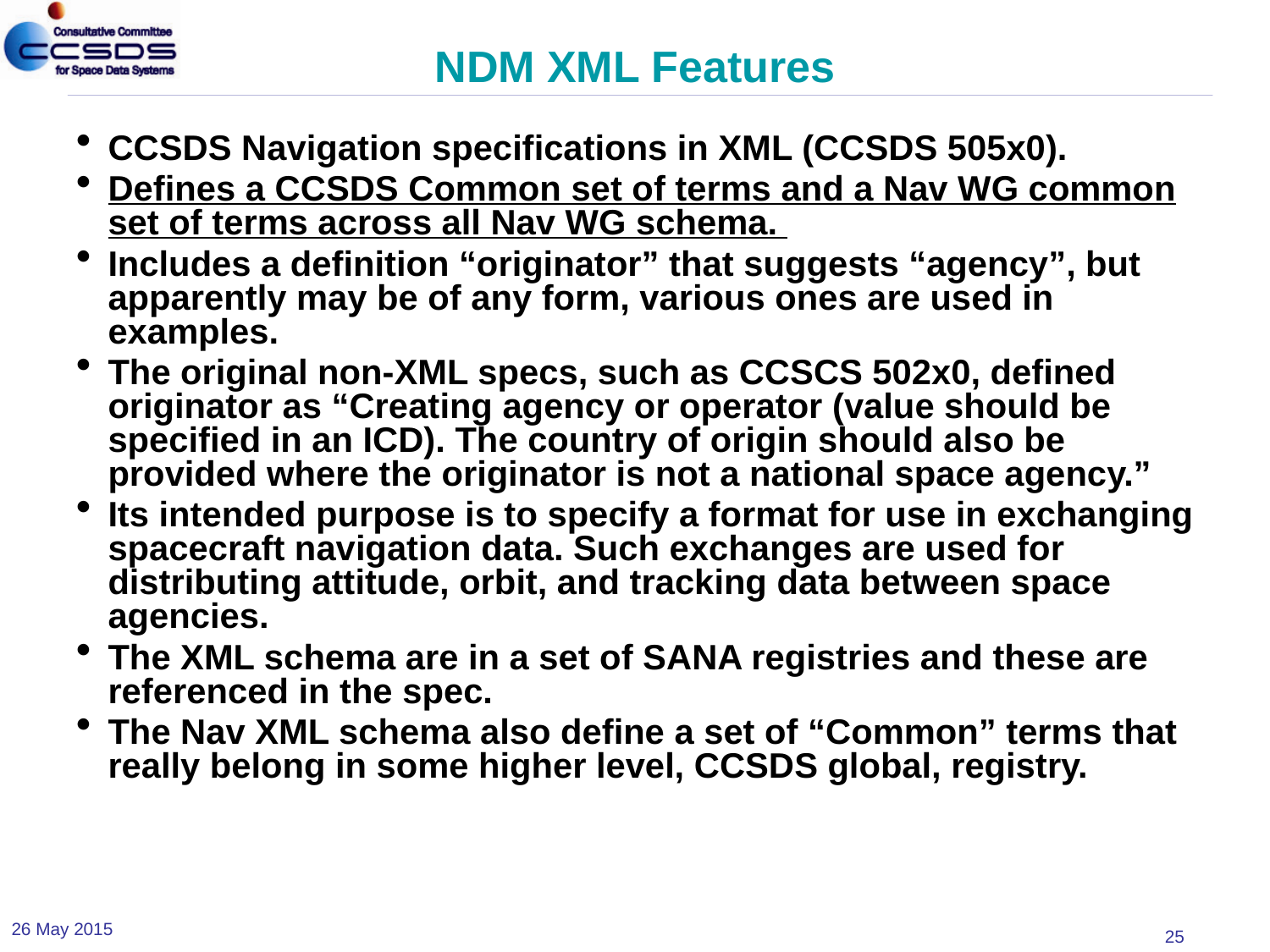

# NDM XML Features
CCSDS Navigation specifications in XML (CCSDS 505x0).
Defines a CCSDS Common set of terms and a Nav WG common set of terms across all Nav WG schema.
Includes a definition “originator” that suggests “agency”, but apparently may be of any form, various ones are used in examples.
The original non-XML specs, such as CCSCS 502x0, defined originator as “Creating agency or operator (value should be specified in an ICD). The country of origin should also be provided where the originator is not a national space agency.”
Its intended purpose is to specify a format for use in exchanging spacecraft navigation data. Such exchanges are used for distributing attitude, orbit, and tracking data between space agencies.
The XML schema are in a set of SANA registries and these are referenced in the spec.
The Nav XML schema also define a set of “Common” terms that really belong in some higher level, CCSDS global, registry.

26 May 2015